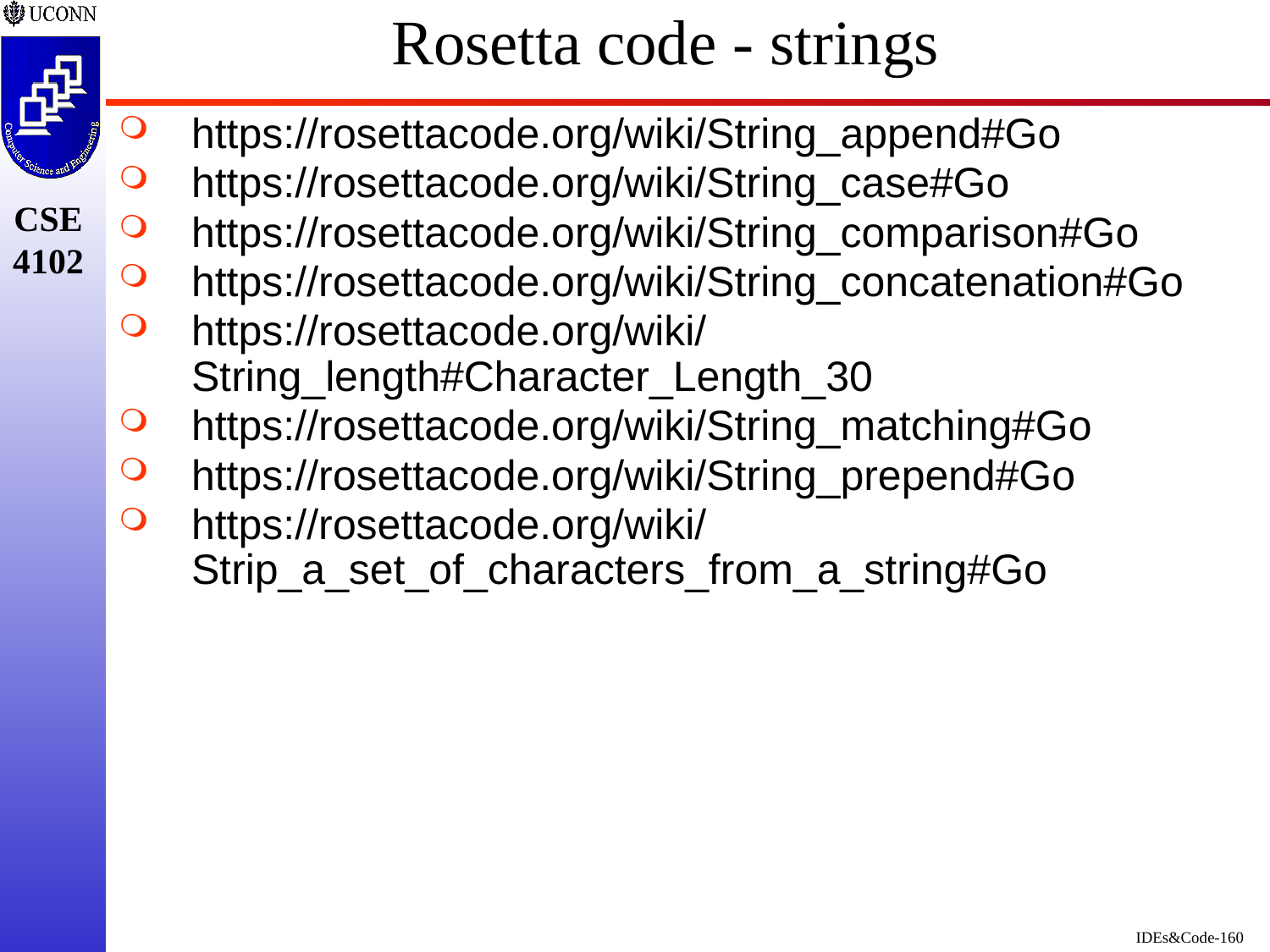

# Rosetta code - strings
https://rosettacode.org/wiki/String_append#Go
https://rosettacode.org/wiki/String_case#Go
https://rosettacode.org/wiki/String_comparison#Go
https://rosettacode.org/wiki/String_concatenation#Go
https://rosettacode.org/wiki/String_length#Character_Length_30
https://rosettacode.org/wiki/String_matching#Go
https://rosettacode.org/wiki/String_prepend#Go
https://rosettacode.org/wiki/Strip_a_set_of_characters_from_a_string#Go